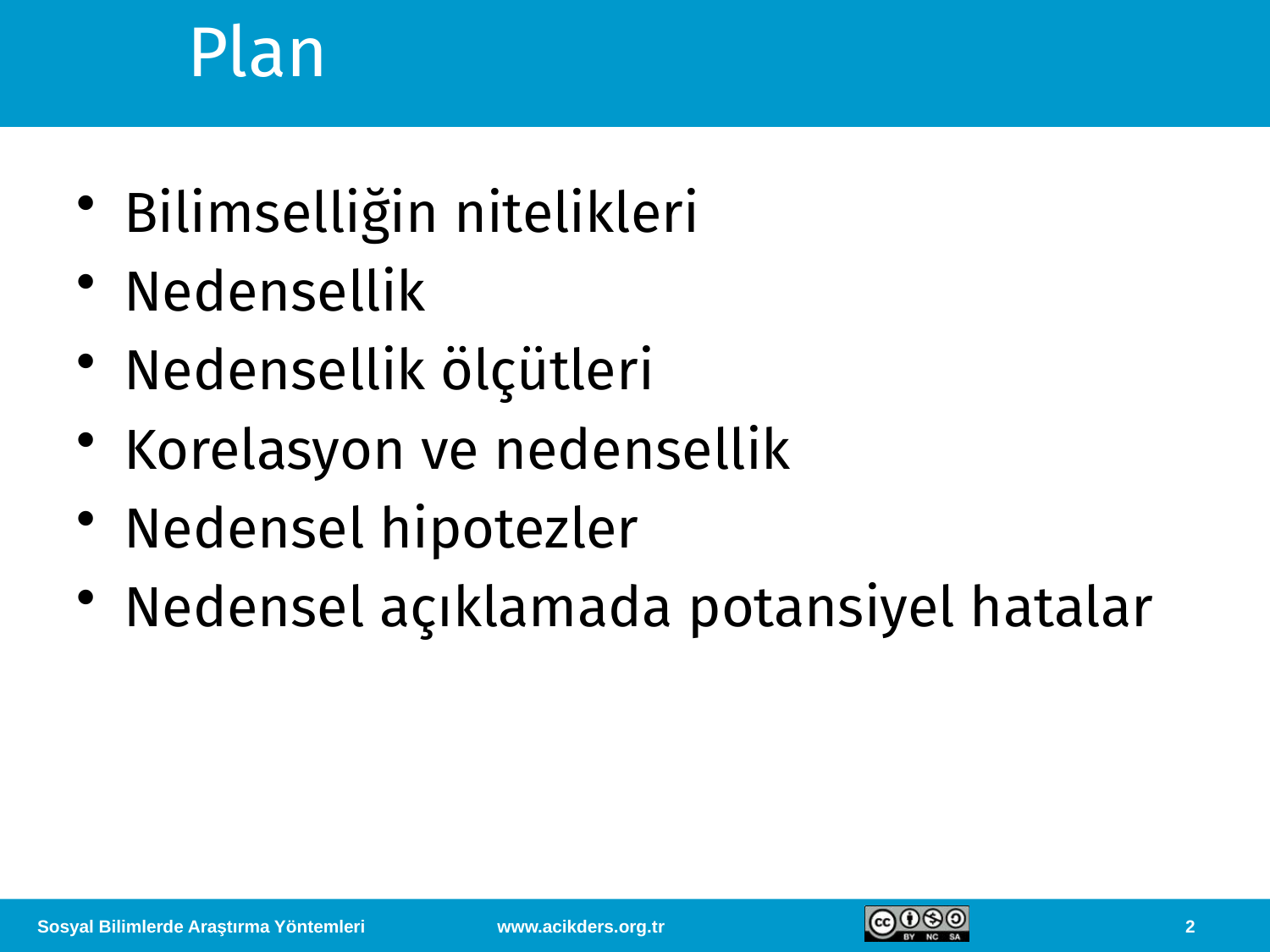

# Plan
Bilimselliğin nitelikleri
Nedensellik
Nedensellik ölçütleri
Korelasyon ve nedensellik
Nedensel hipotezler
Nedensel açıklamada potansiyel hatalar